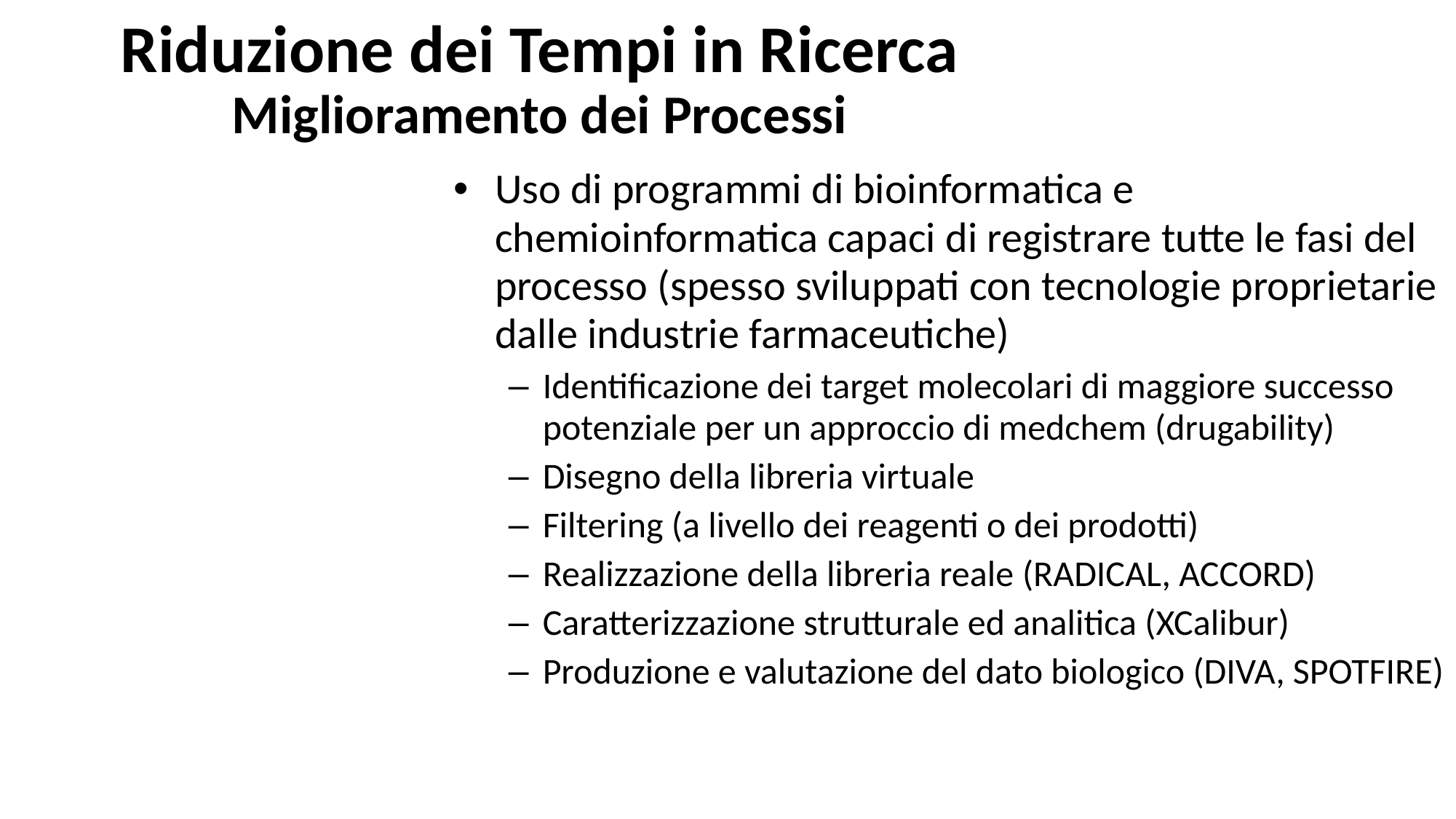

Riduzione dei Tempi in Ricerca
Miglioramento dei Processi
Uso di programmi di bioinformatica e chemioinformatica capaci di registrare tutte le fasi del processo (spesso sviluppati con tecnologie proprietarie dalle industrie farmaceutiche)
Identificazione dei target molecolari di maggiore successo potenziale per un approccio di medchem (drugability)
Disegno della libreria virtuale
Filtering (a livello dei reagenti o dei prodotti)
Realizzazione della libreria reale (RADICAL, ACCORD)
Caratterizzazione strutturale ed analitica (XCalibur)
Produzione e valutazione del dato biologico (DIVA, SPOTFIRE)